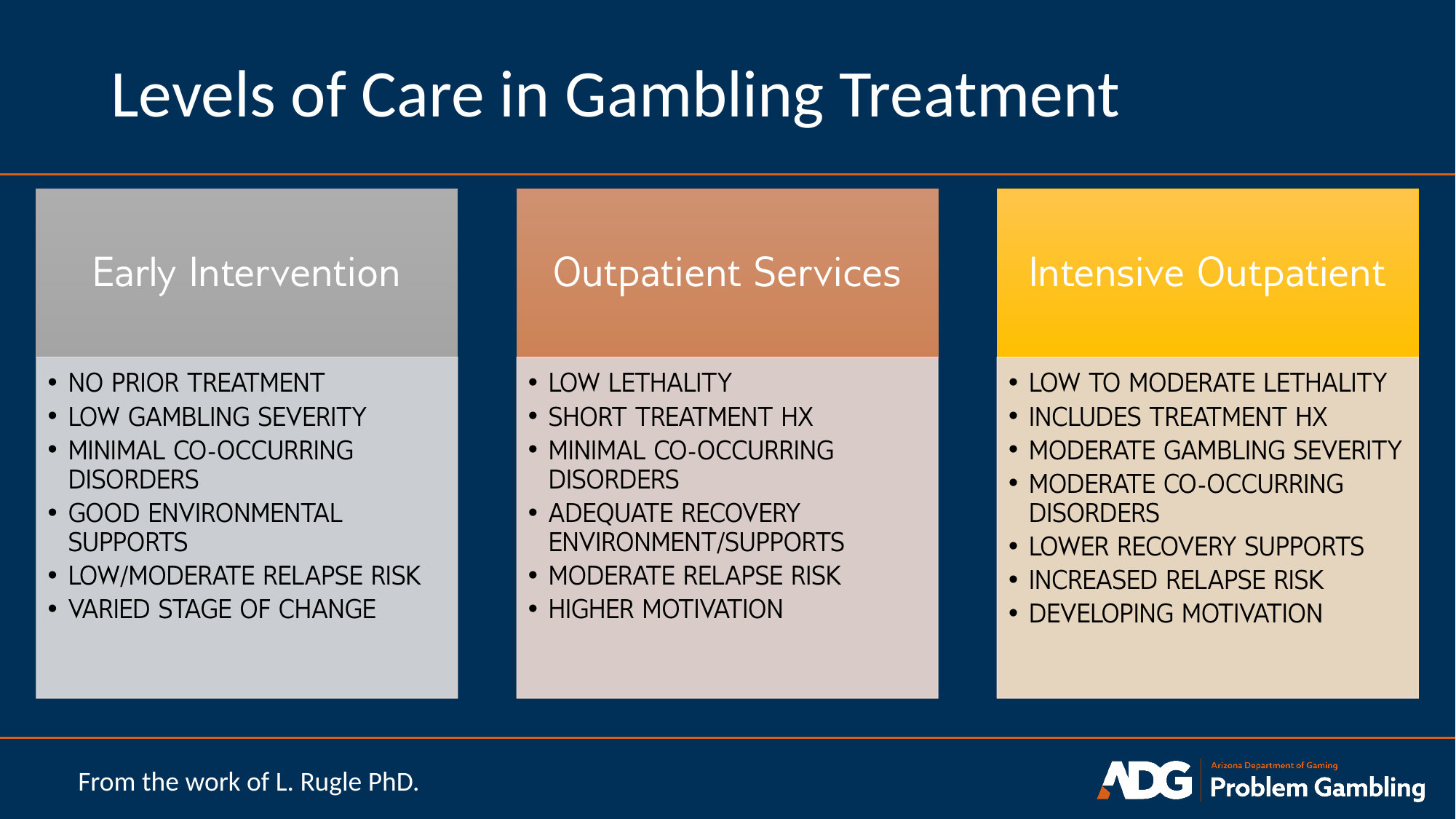

# Levels of Care in Gambling Treatment
Early Intervention
NO PRIOR TREATMENT
LOW GAMBLING SEVERITY
MINIMAL CO-OCCURRING DISORDERS
GOOD ENVIRONMENTAL SUPPORTS
LOW/MODERATE RELAPSE RISK
VARIED STAGE OF CHANGE
Outpatient Services
LOW LETHALITY
SHORT TREATMENT HX
MINIMAL CO-OCCURRING DISORDERS
ADEQUATE RECOVERY ENVIRONMENT/SUPPORTS
MODERATE RELAPSE RISK
HIGHER MOTIVATION
Intensive Outpatient
LOW TO MODERATE LETHALITY
INCLUDES TREATMENT HX
MODERATE GAMBLING SEVERITY
MODERATE CO-OCCURRING DISORDERS
LOWER RECOVERY SUPPORTS
INCREASED RELAPSE RISK
DEVELOPING MOTIVATION
From the work of L. Rugle PhD.